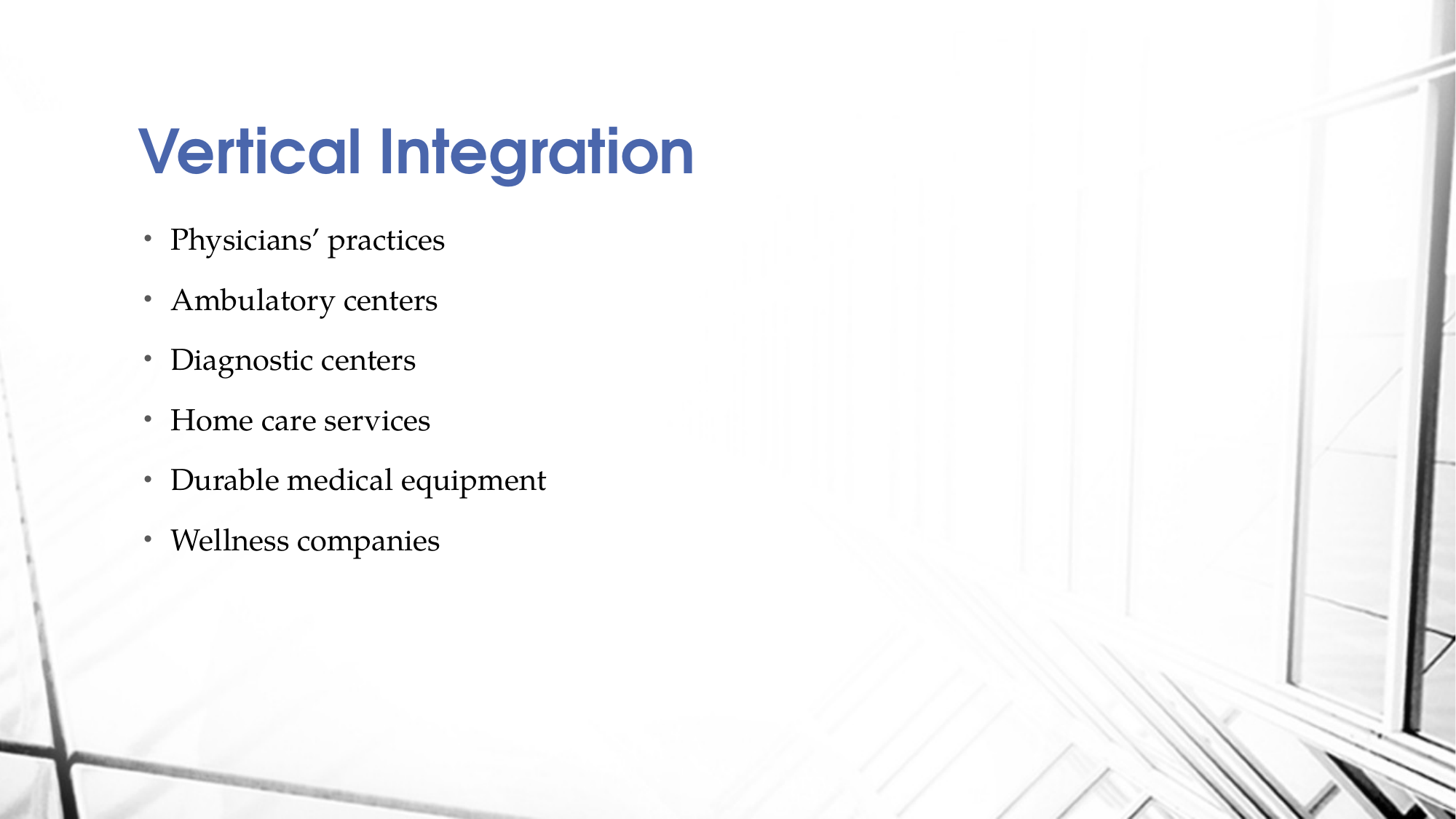

# Vertical Integration
Physicians’ practices
Ambulatory centers
Diagnostic centers
Home care services
Durable medical equipment
Wellness companies